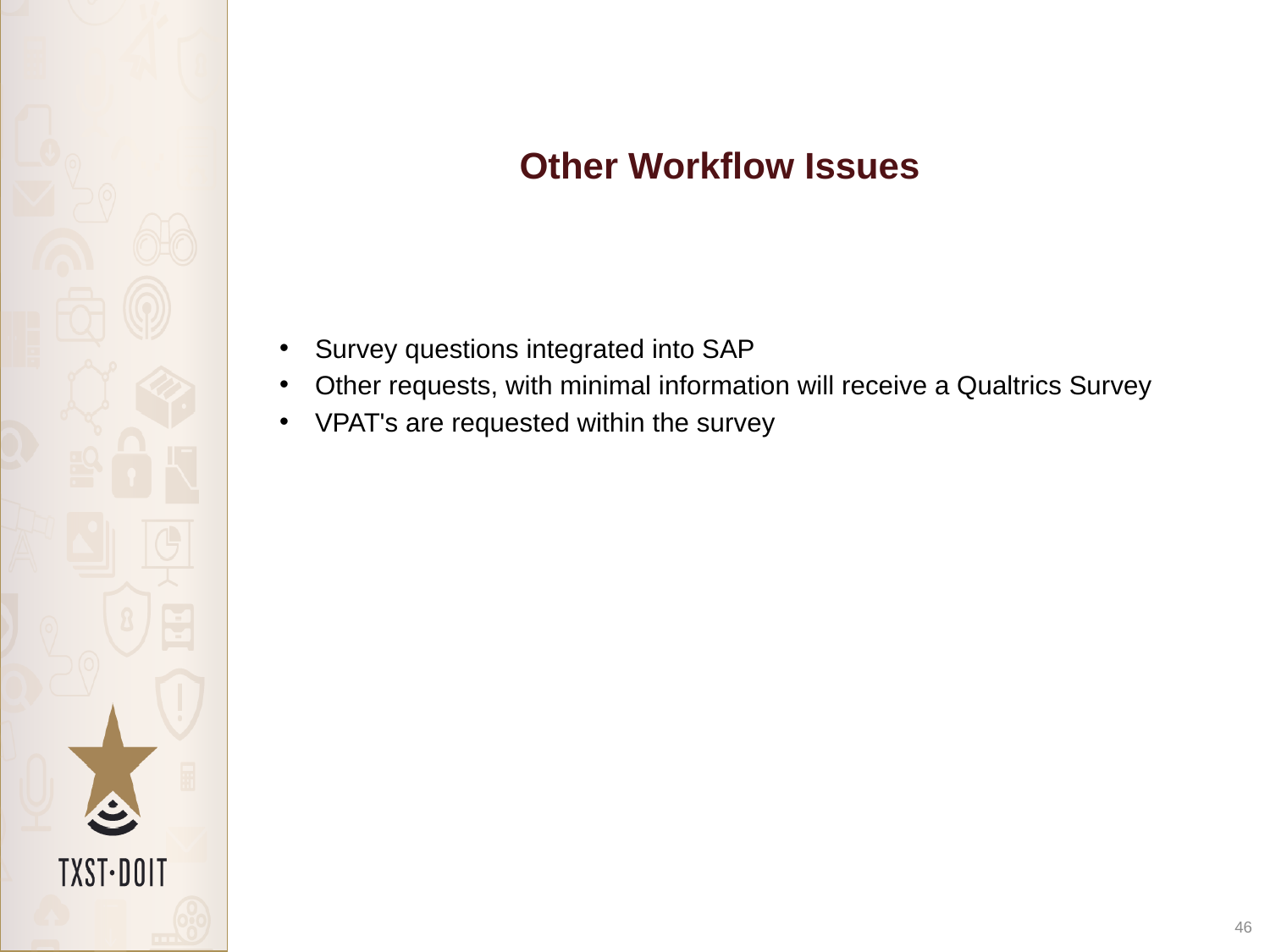

# Other Workflow Issues
Survey questions integrated into SAP
Other requests, with minimal information will receive a Qualtrics Survey
VPAT's are requested within the survey
46